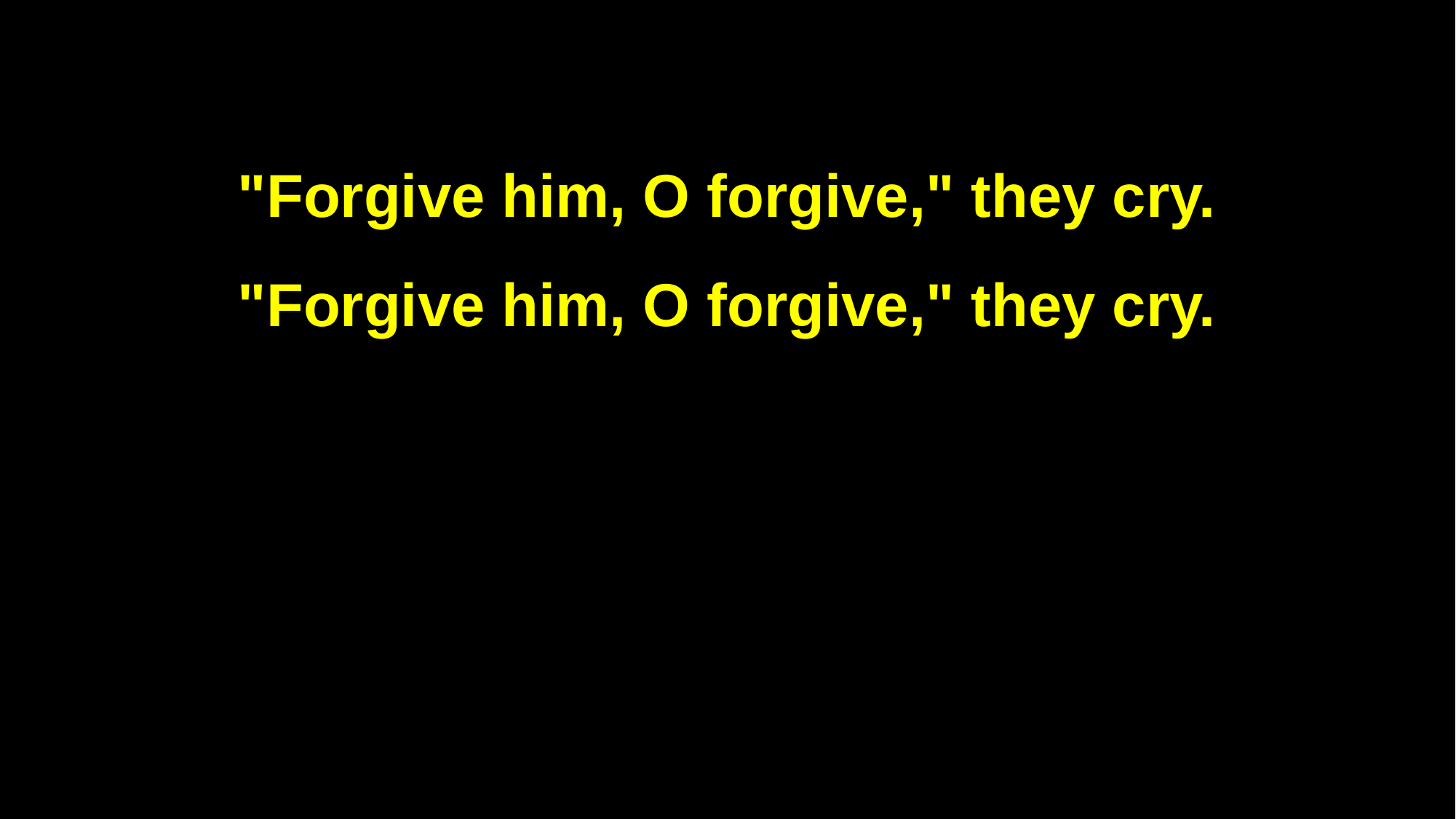

"Forgive him, O forgive," they cry.
"Forgive him, O forgive," they cry.